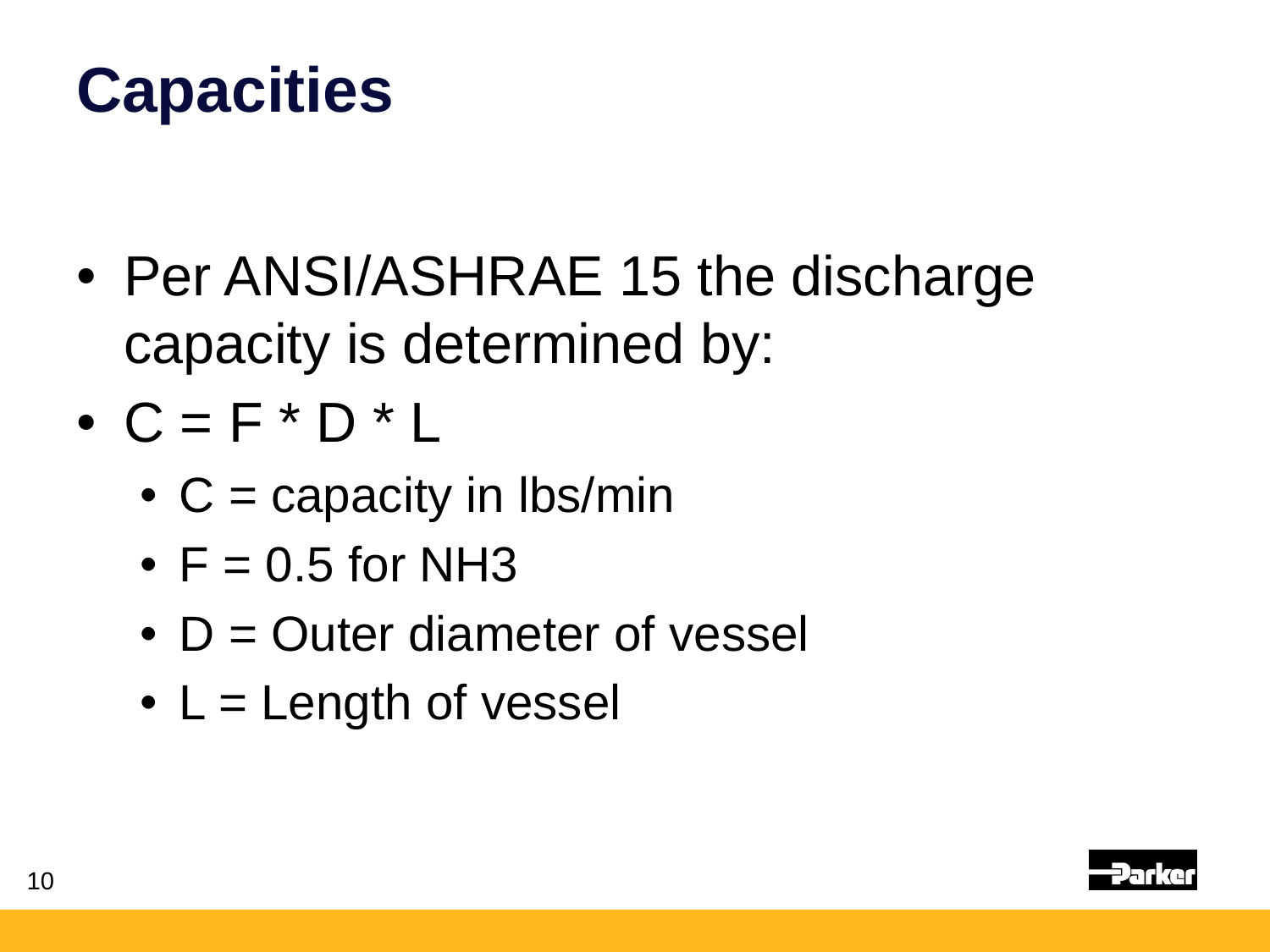

# Capacities
Per ANSI/ASHRAE 15 the discharge capacity is determined by:
C = F * D * L
C = capacity in lbs/min
F = 0.5 for NH3
D = Outer diameter of vessel
L = Length of vessel
10